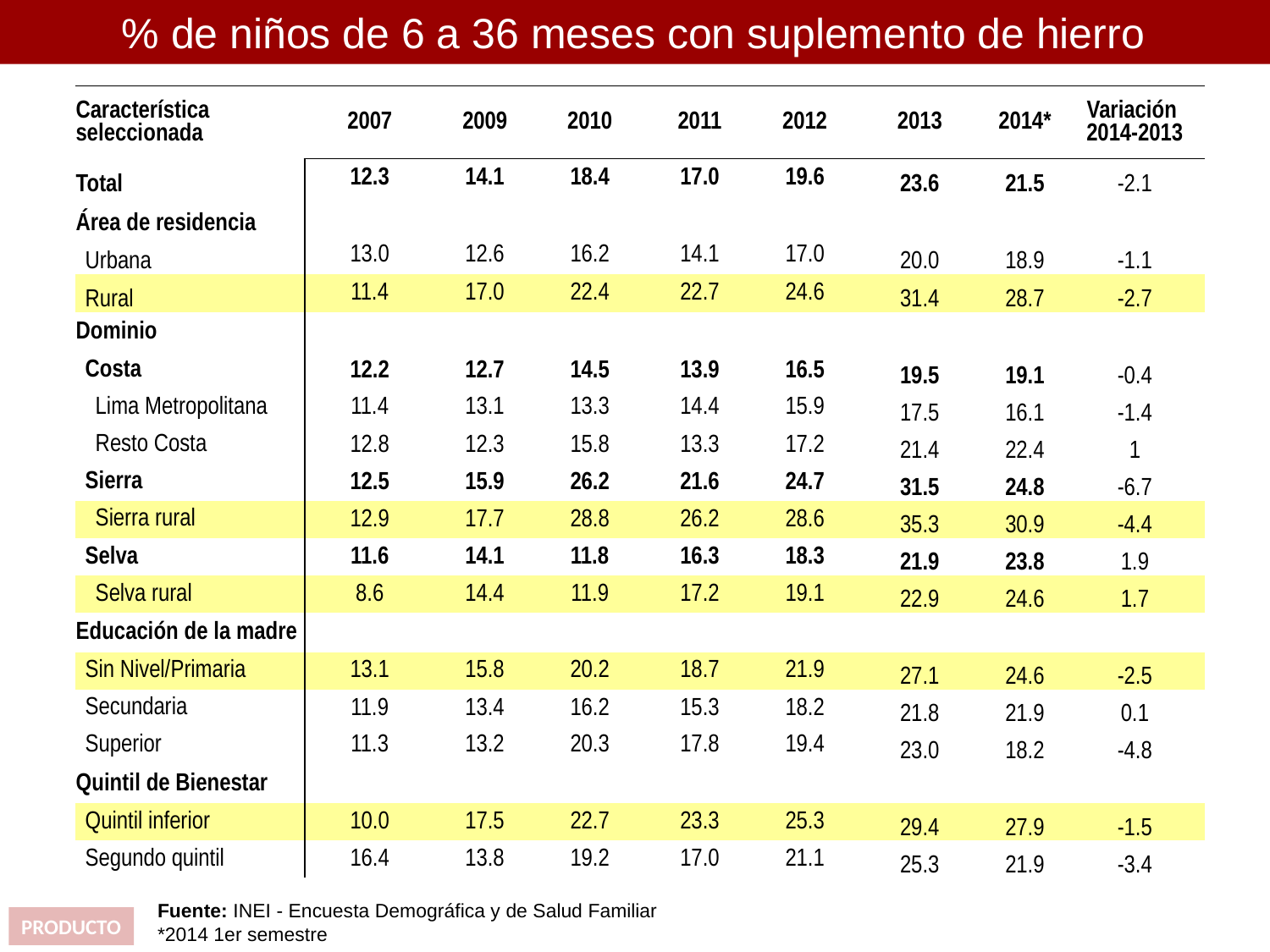

% de niños de 6 a 36 meses con suplemento de hierro
| Característica seleccionada | 2007 | 2009 | 2010 | 2011 | 2012 | 2013 | 2014\* | Variación 2014-2013 |
| --- | --- | --- | --- | --- | --- | --- | --- | --- |
| Total | 12.3 | 14.1 | 18.4 | 17.0 | 19.6 | 23.6 | 21.5 | -2.1 |
| Área de residencia |  |  |  |  |  |  |  |  |
| Urbana | 13.0 | 12.6 | 16.2 | 14.1 | 17.0 | 20.0 | 18.9 | -1.1 |
| Rural | 11.4 | 17.0 | 22.4 | 22.7 | 24.6 | 31.4 | 28.7 | -2.7 |
| Dominio |  |  |  |  |  |  |  |  |
| Costa | 12.2 | 12.7 | 14.5 | 13.9 | 16.5 | 19.5 | 19.1 | -0.4 |
| Lima Metropolitana | 11.4 | 13.1 | 13.3 | 14.4 | 15.9 | 17.5 | 16.1 | -1.4 |
| Resto Costa | 12.8 | 12.3 | 15.8 | 13.3 | 17.2 | 21.4 | 22.4 | 1 |
| Sierra | 12.5 | 15.9 | 26.2 | 21.6 | 24.7 | 31.5 | 24.8 | -6.7 |
| Sierra rural | 12.9 | 17.7 | 28.8 | 26.2 | 28.6 | 35.3 | 30.9 | -4.4 |
| Selva | 11.6 | 14.1 | 11.8 | 16.3 | 18.3 | 21.9 | 23.8 | 1.9 |
| Selva rural | 8.6 | 14.4 | 11.9 | 17.2 | 19.1 | 22.9 | 24.6 | 1.7 |
| Educación de la madre |  |  |  |  |  |  |  |  |
| Sin Nivel/Primaria | 13.1 | 15.8 | 20.2 | 18.7 | 21.9 | 27.1 | 24.6 | -2.5 |
| Secundaria | 11.9 | 13.4 | 16.2 | 15.3 | 18.2 | 21.8 | 21.9 | 0.1 |
| Superior | 11.3 | 13.2 | 20.3 | 17.8 | 19.4 | 23.0 | 18.2 | -4.8 |
| Quintil de Bienestar |  |  |  |  |  |  |  |  |
| Quintil inferior | 10.0 | 17.5 | 22.7 | 23.3 | 25.3 | 29.4 | 27.9 | -1.5 |
| Segundo quintil | 16.4 | 13.8 | 19.2 | 17.0 | 21.1 | 25.3 | 21.9 | -3.4 |
Fuente: INEI - Encuesta Demográfica y de Salud Familiar
*2014 1er semestre
PRODUCTO